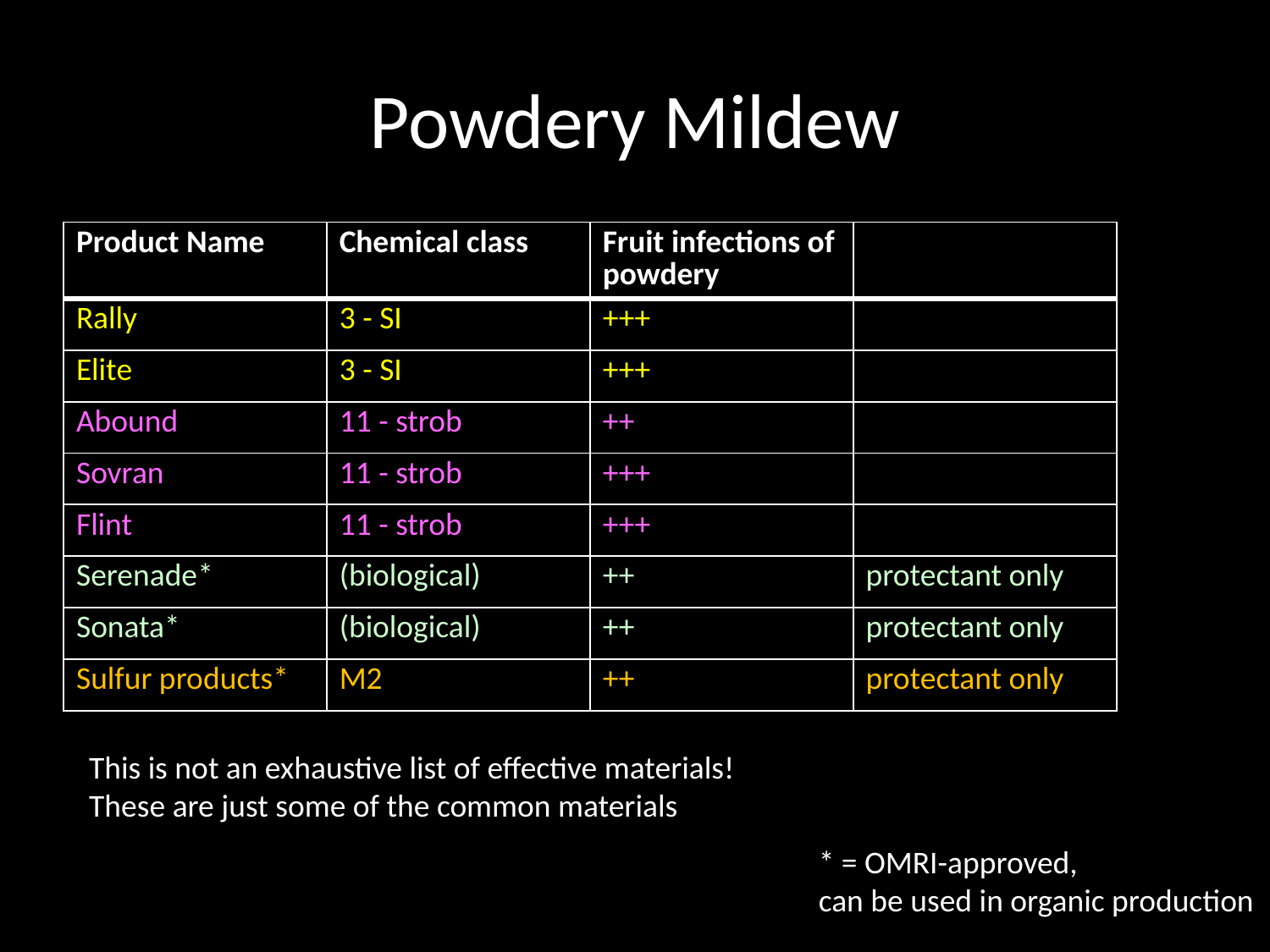

# Powdery Mildew
| Product Name | Chemical class | Fruit infections of powdery |  |
| --- | --- | --- | --- |
| Rally | 3 - SI | +++ |  |
| Elite | 3 - SI | +++ |  |
| Abound | 11 - strob | ++ |  |
| Sovran | 11 - strob | +++ |  |
| Flint | 11 - strob | +++ |  |
| Serenade\* | (biological) | ++ | protectant only |
| Sonata\* | (biological) | ++ | protectant only |
| Sulfur products\* | M2 | ++ | protectant only |
This is not an exhaustive list of effective materials!
These are just some of the common materials
* = OMRI-approved,
can be used in organic production